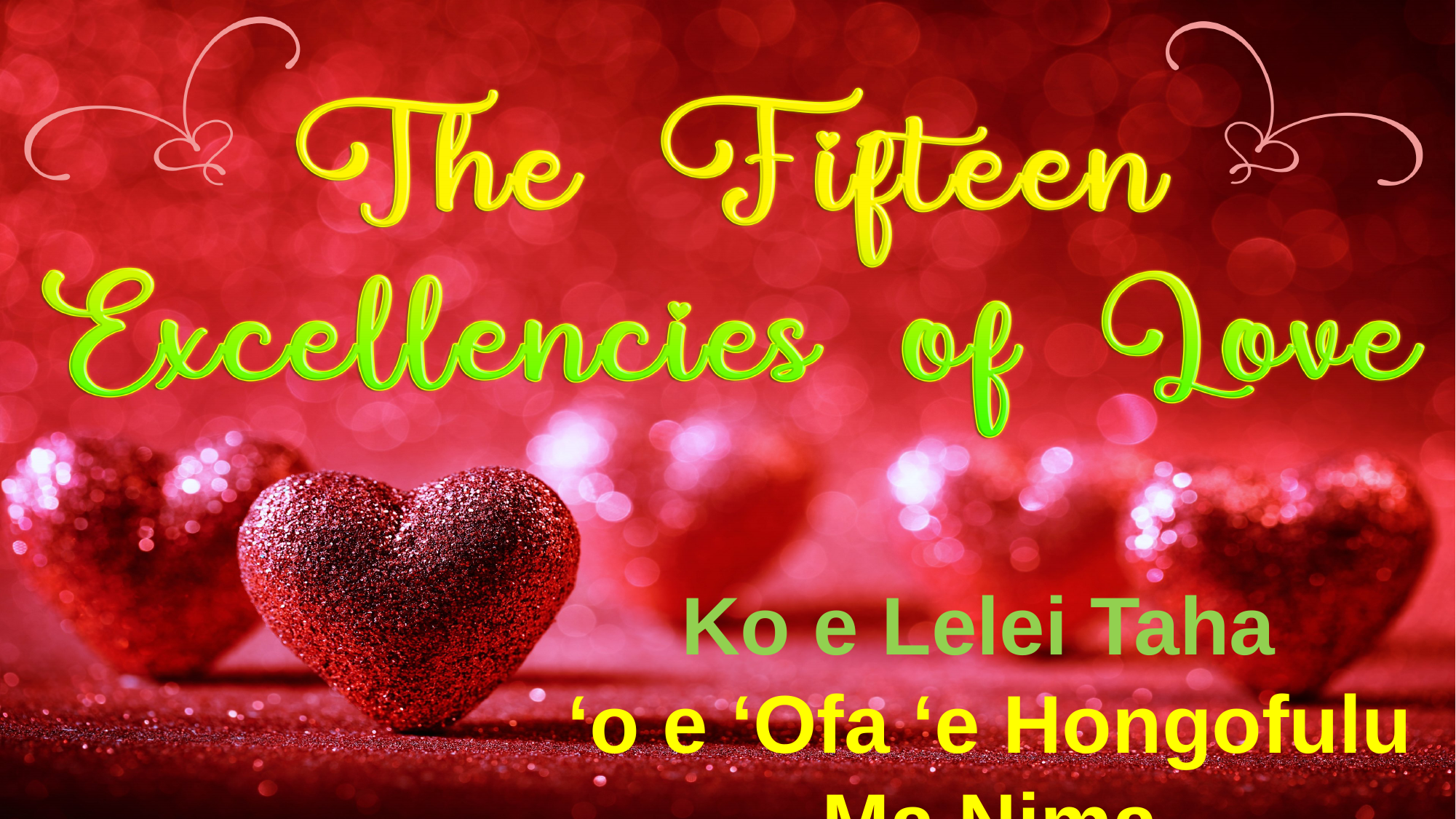

Ko e Lelei Taha
ʻo e ʻOfa ʻe Hongofulu Ma Nima